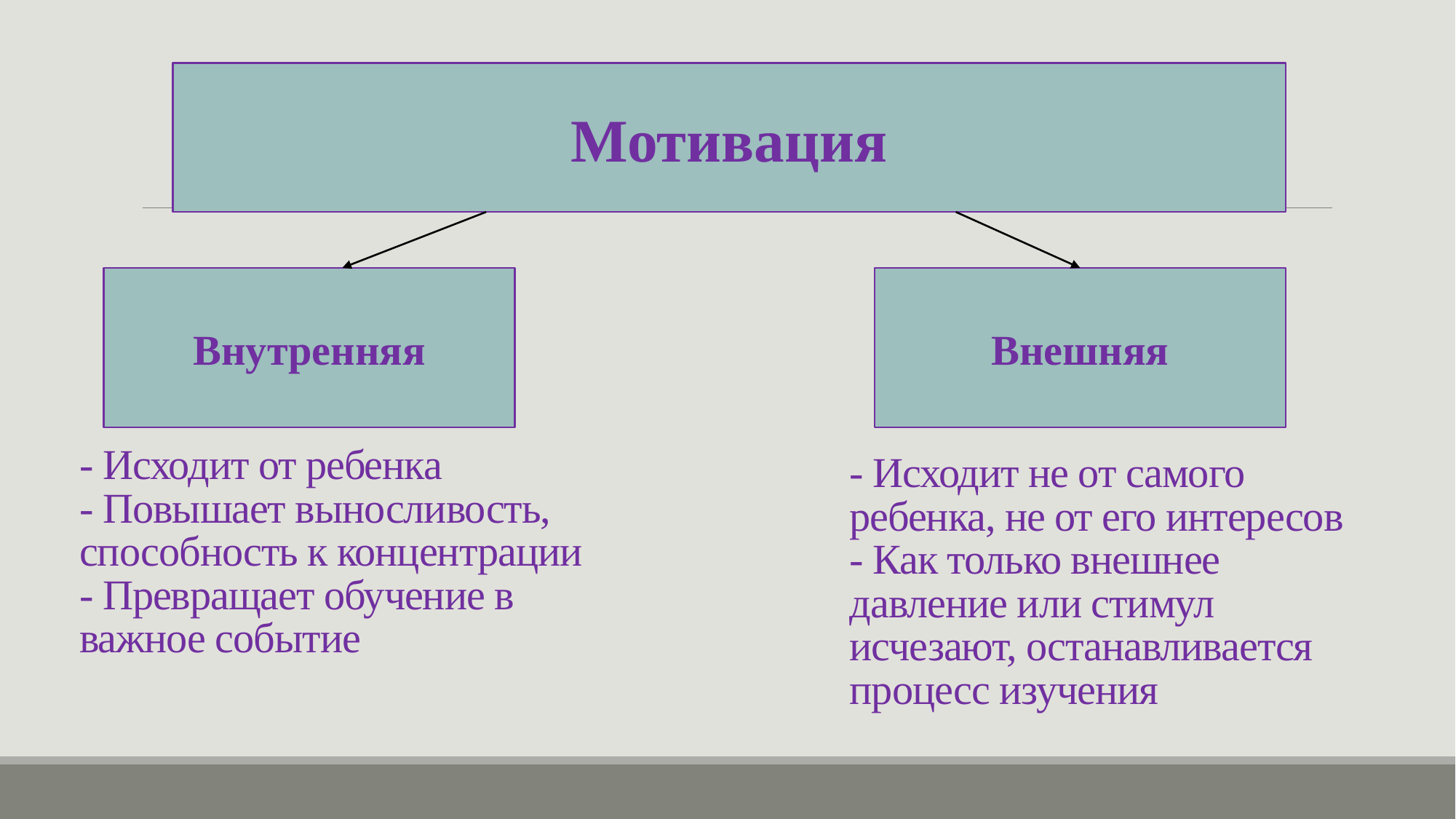

Мотивация
Внутренняя
Внешняя
# - Исходит от ребенка - Повышает выносливость, способность к концентрации - Превращает обучение в важное событие
- Исходит не от самого ребенка, не от его интересов
- Как только внешнее давление или стимул исчезают, останавливается процесс изучения